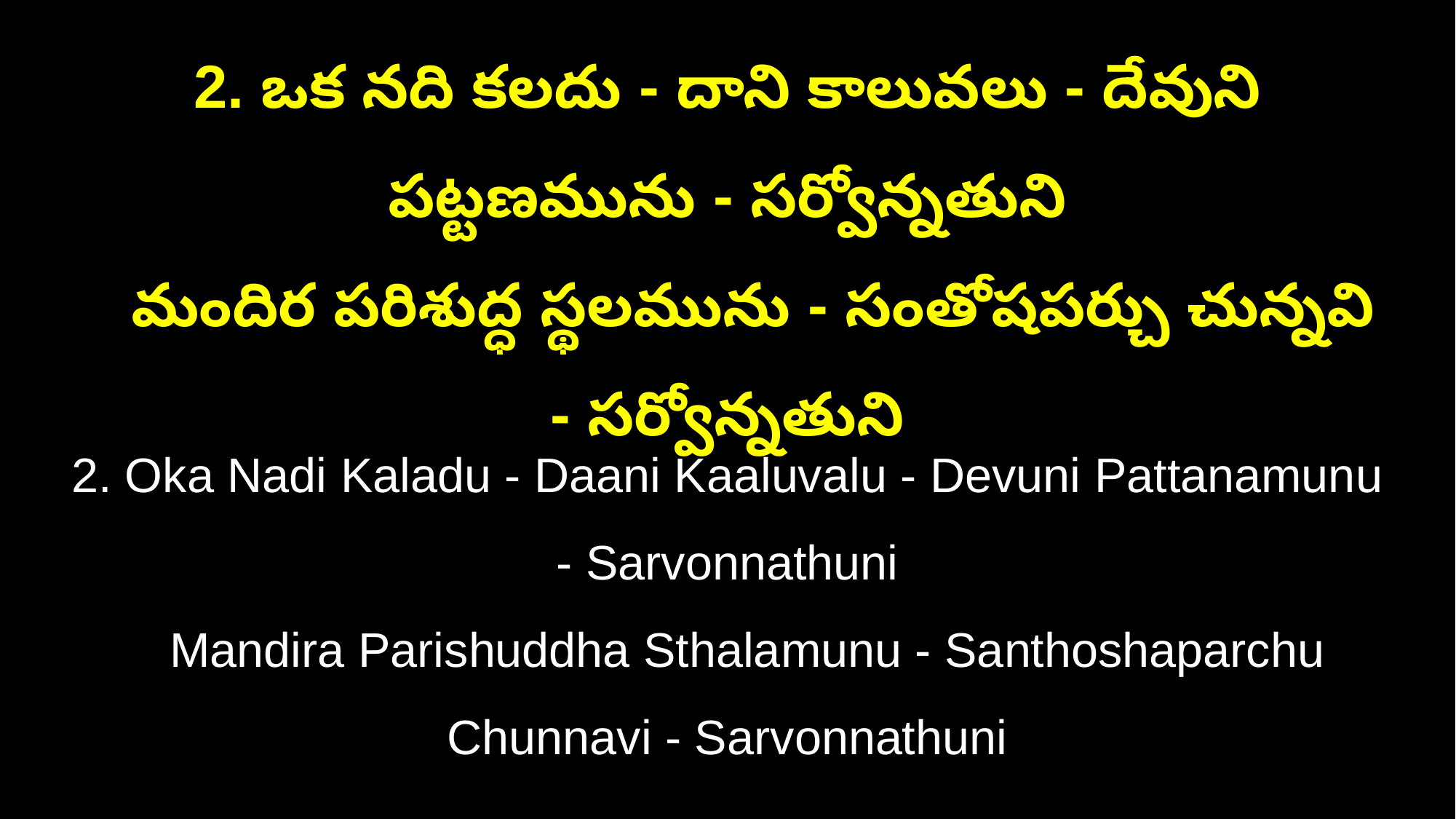

2. ఒక నది కలదు - దాని కాలువలు - దేవుని పట్టణమును - సర్వోన్నతుని
   మందిర పరిశుద్ధ స్థలమును - సంతోషపర్చు చున్నవి - సర్వోన్నతుని
2. Oka Nadi Kaladu - Daani Kaaluvalu - Devuni Pattanamunu - Sarvonnathuni
   Mandira Parishuddha Sthalamunu - Santhoshaparchu Chunnavi - Sarvonnathuni